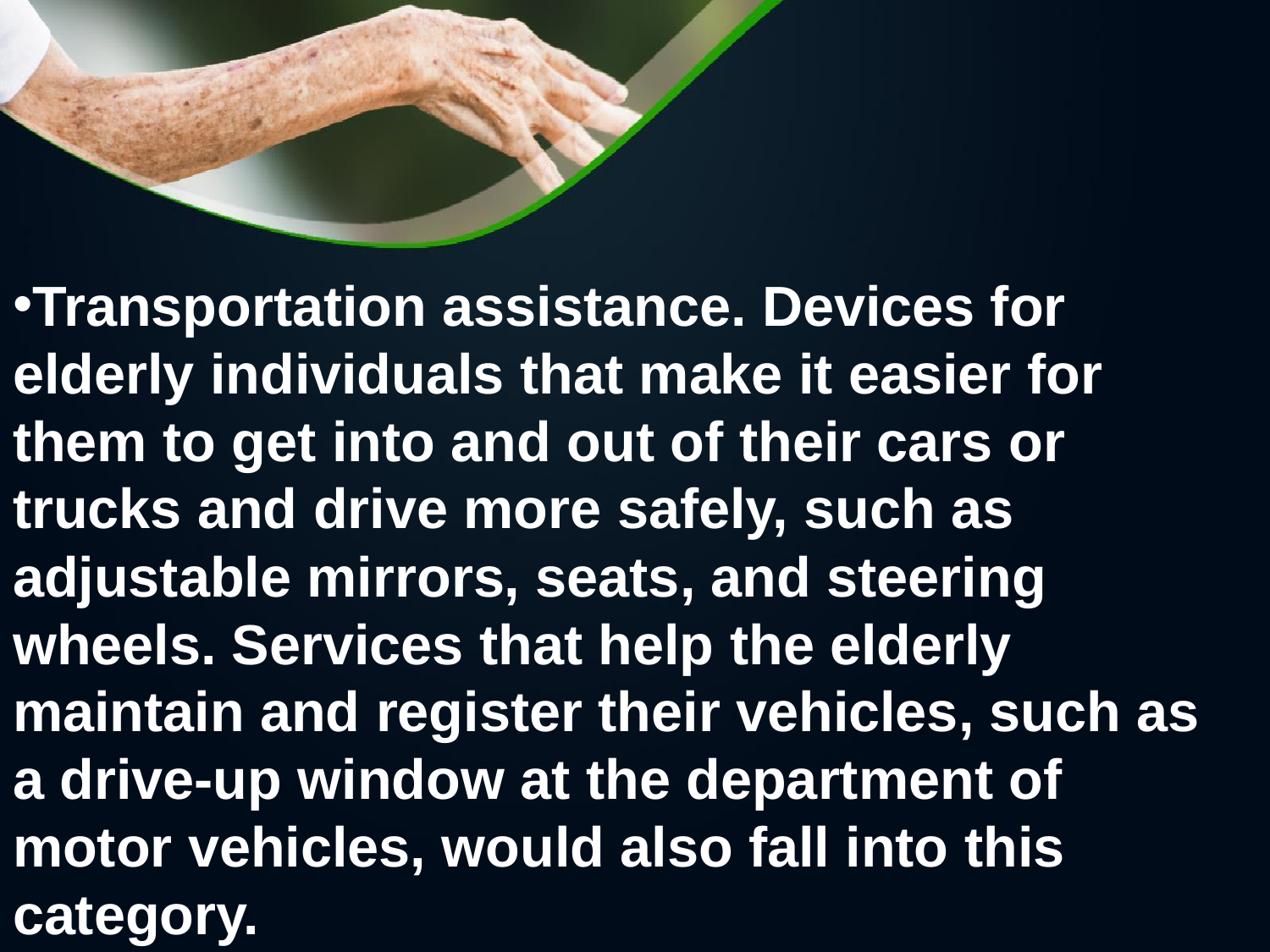

Transportation assistance. Devices for elderly individuals that make it easier for them to get into and out of their cars or trucks and drive more safely, such as adjustable mirrors, seats, and steering wheels. Services that help the elderly maintain and register their vehicles, such as a drive-up window at the department of motor vehicles, would also fall into this category.